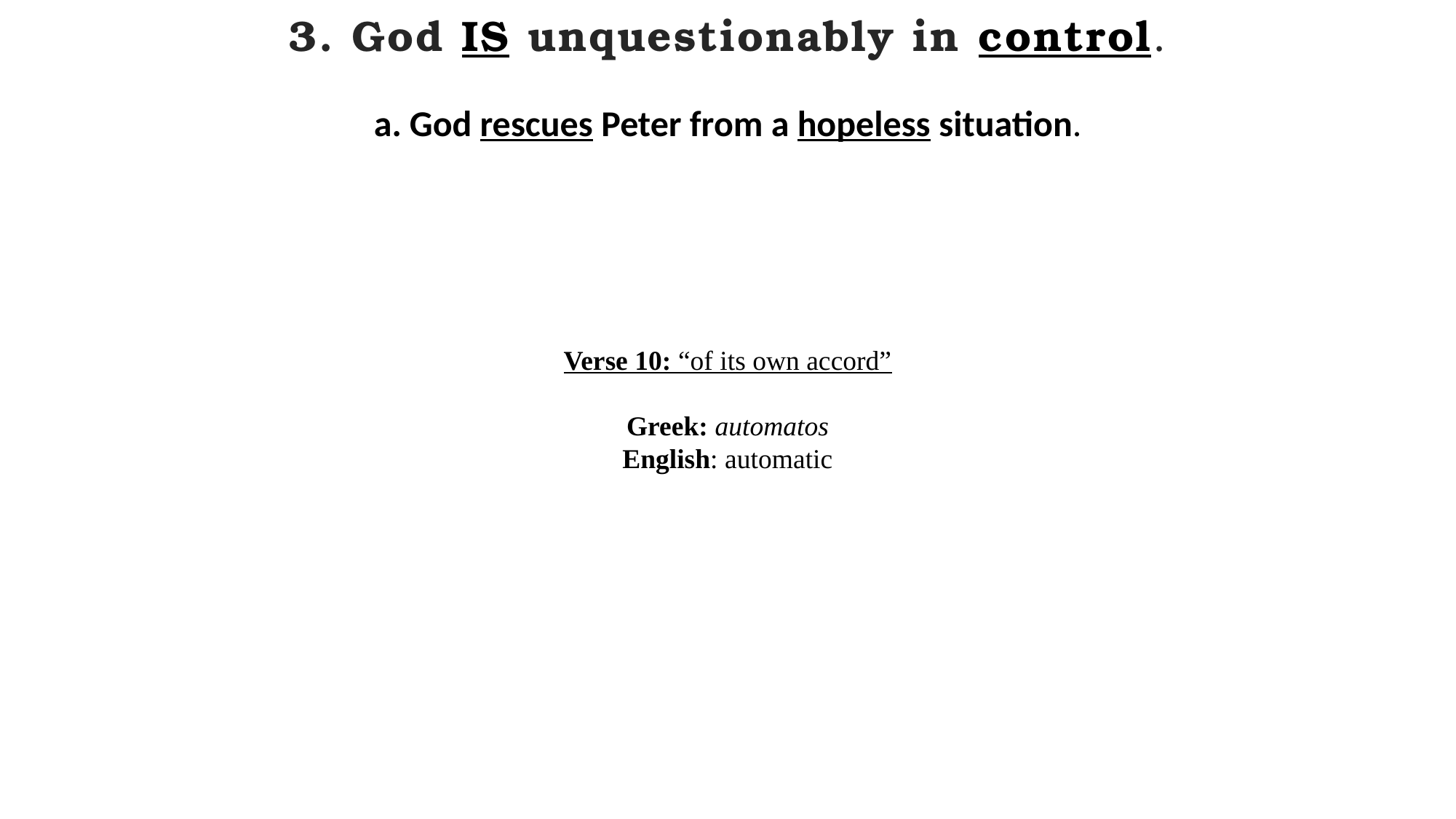

3. God IS unquestionably in control.
a. God rescues Peter from a hopeless situation.
Verse 10: “of its own accord”

Greek: automatos
English: automatic